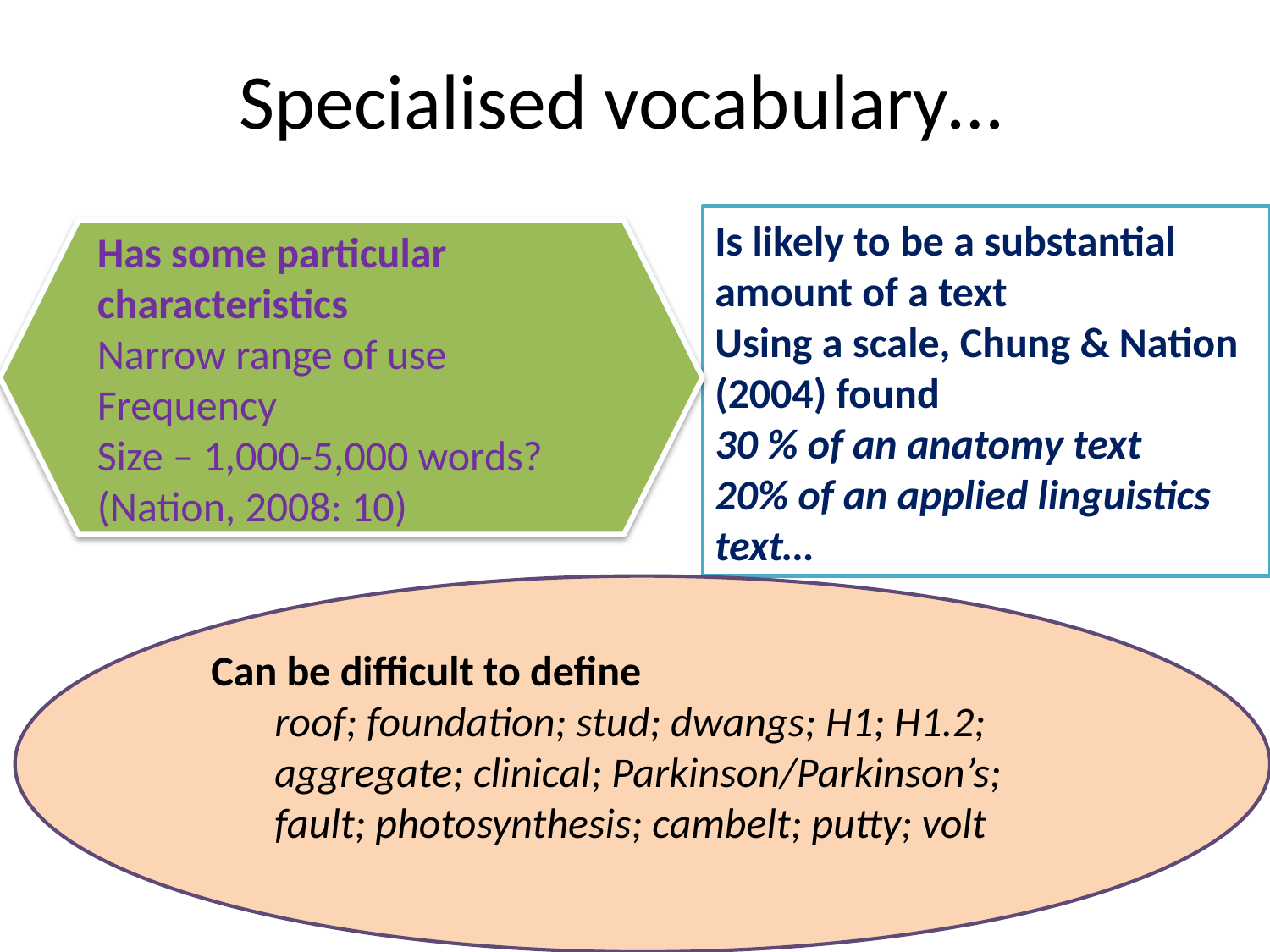

# Specialised vocabulary…
Is likely to be a substantial amount of a text
Using a scale, Chung & Nation (2004) found
30 % of an anatomy text
20% of an applied linguistics text…
Has some particular characteristics
Narrow range of use
Frequency
Size – 1,000-5,000 words?  (Nation, 2008: 10)

Can be difficult to define
roof; foundation; stud; dwangs; H1; H1.2; aggregate; clinical; Parkinson/Parkinson’s;
fault; photosynthesis; cambelt; putty; volt